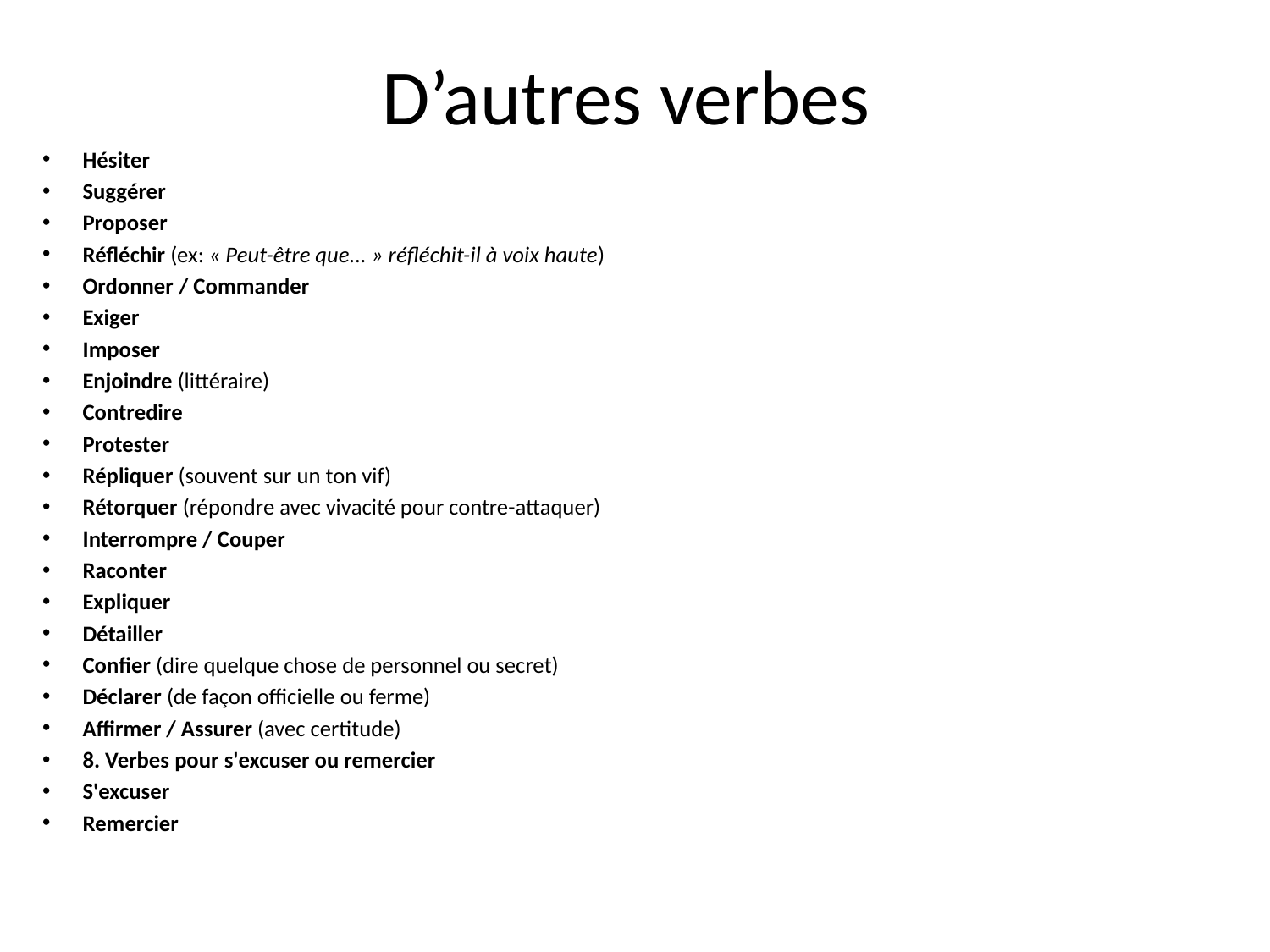

# D’autres verbes
Hésiter
Suggérer
Proposer
Réfléchir (ex: « Peut-être que... » réfléchit-il à voix haute)
Ordonner / Commander
Exiger
Imposer
Enjoindre (littéraire)
Contredire
Protester
Répliquer (souvent sur un ton vif)
Rétorquer (répondre avec vivacité pour contre-attaquer)
Interrompre / Couper
Raconter
Expliquer
Détailler
Confier (dire quelque chose de personnel ou secret)
Déclarer (de façon officielle ou ferme)
Affirmer / Assurer (avec certitude)
8. Verbes pour s'excuser ou remercier
S'excuser
Remercier